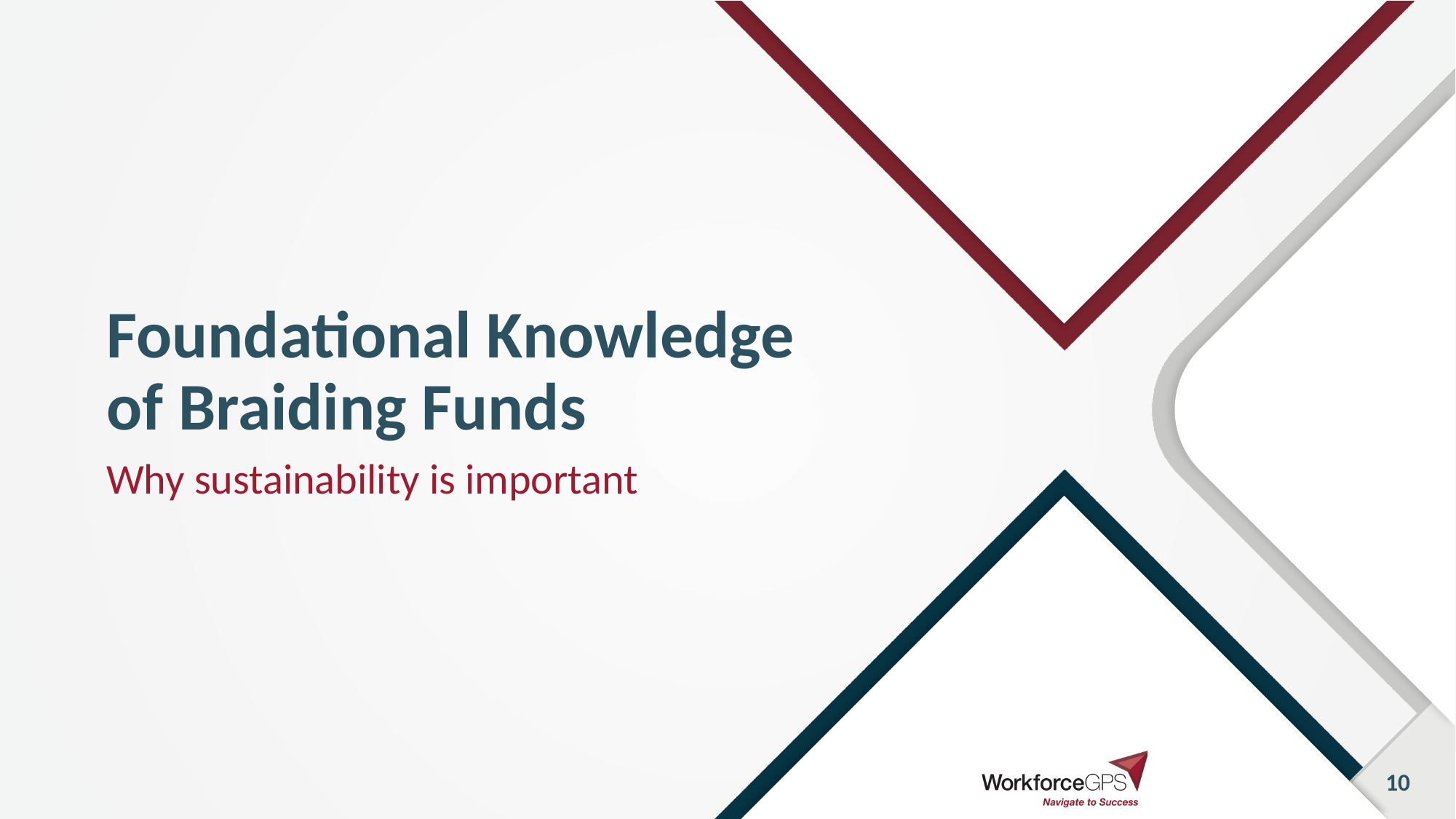

# Foundational Knowledge of Braiding Funds
Why sustainability is important
10